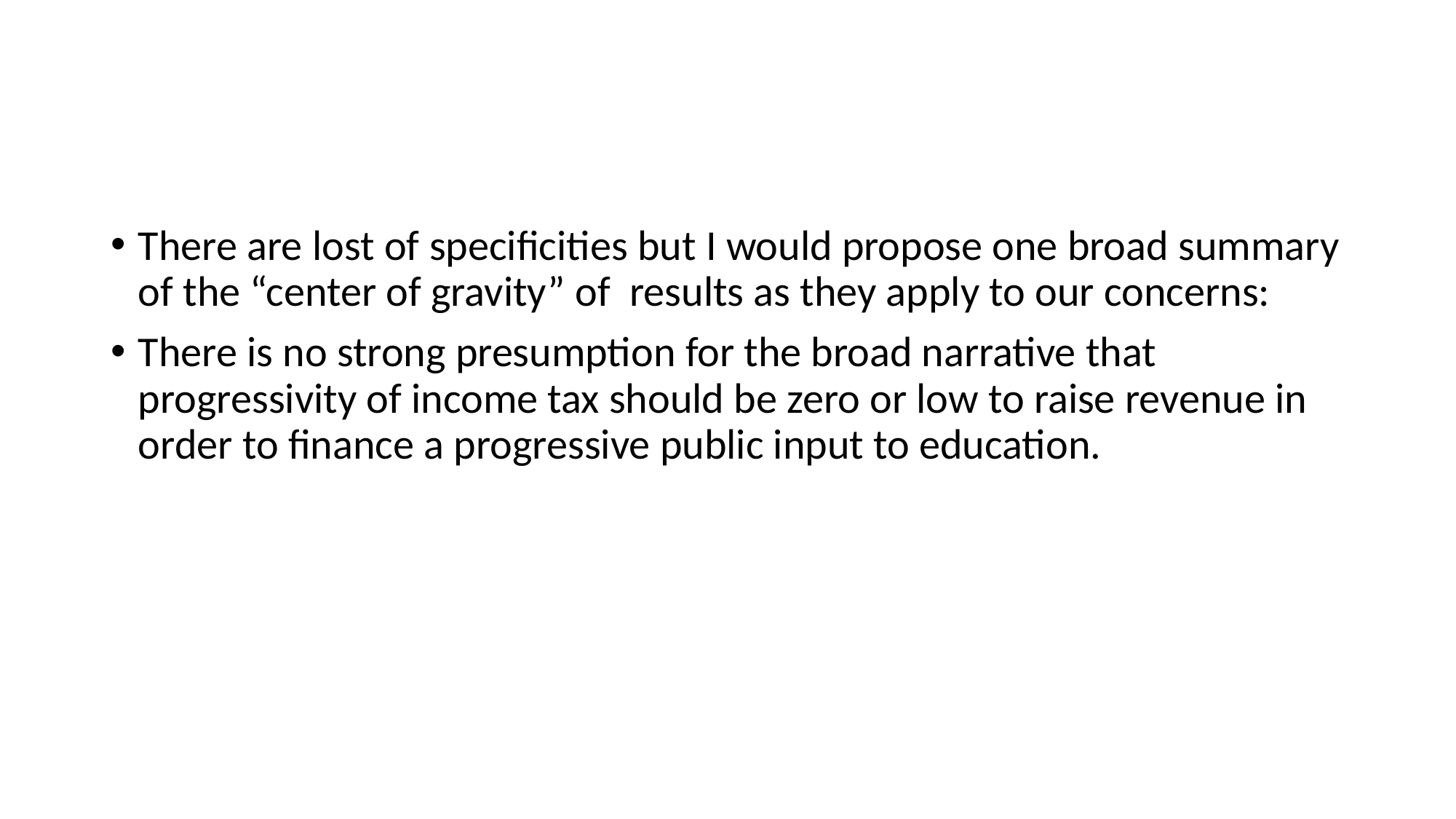

#
There are lost of specificities but I would propose one broad summary of the “center of gravity” of  results as they apply to our concerns:
There is no strong presumption for the broad narrative that progressivity of income tax should be zero or low to raise revenue in order to finance a progressive public input to education.